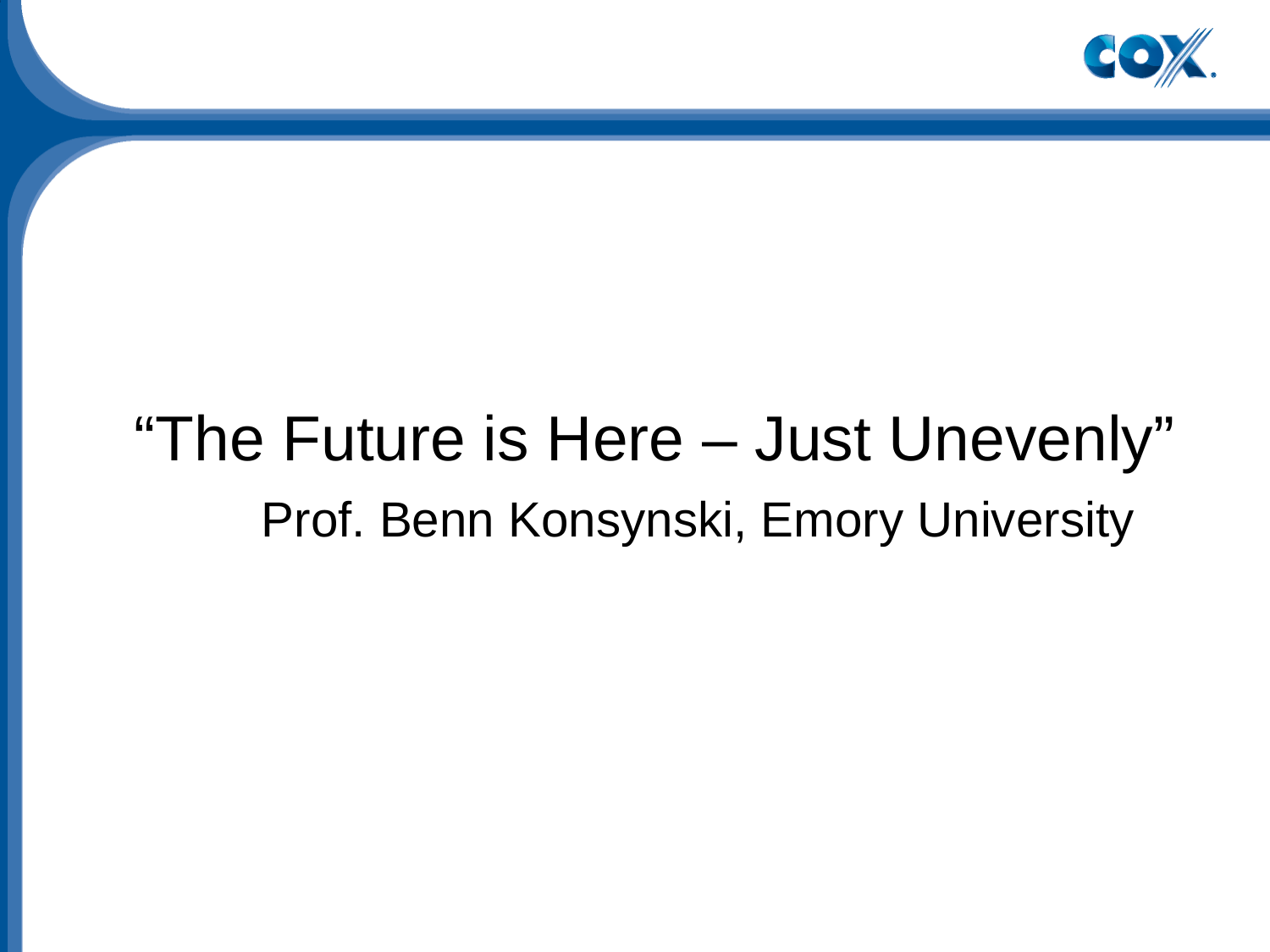

“The Future is Here – Just Unevenly”
	Prof. Benn Konsynski, Emory University